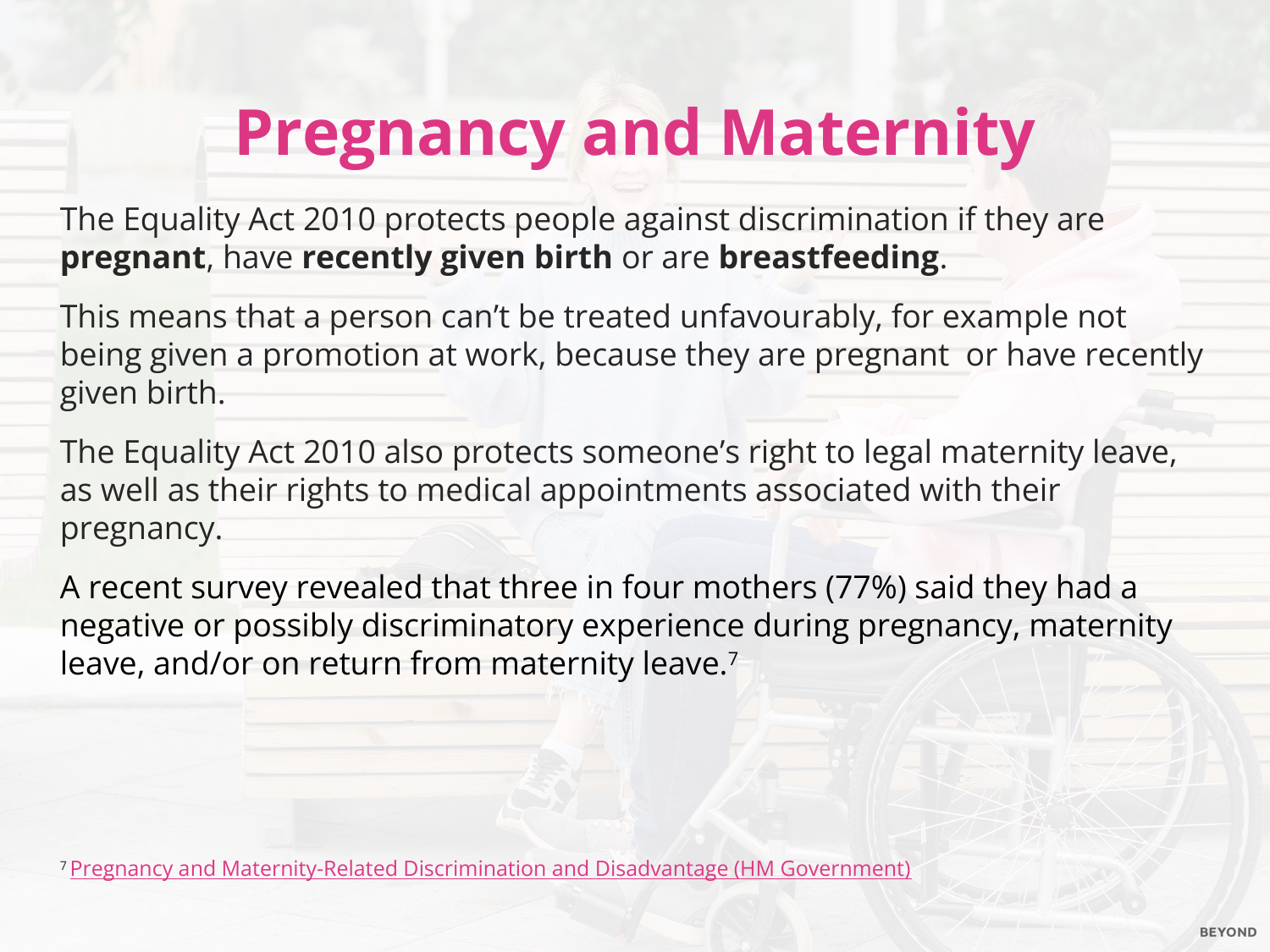

Pregnancy and Maternity
The Equality Act 2010 protects people against discrimination if they are pregnant, have recently given birth or are breastfeeding.
This means that a person can’t be treated unfavourably, for example not being given a promotion at work, because they are pregnant  or have recently given birth.
The Equality Act 2010 also protects someone’s right to legal maternity leave, as well as their rights to medical appointments associated with their pregnancy.
A recent survey revealed that three in four mothers (77%) said they had a negative or possibly discriminatory experience during pregnancy, maternity leave, and/or on return from maternity leave.7
7 Pregnancy and Maternity-Related Discrimination and Disadvantage (HM Government)